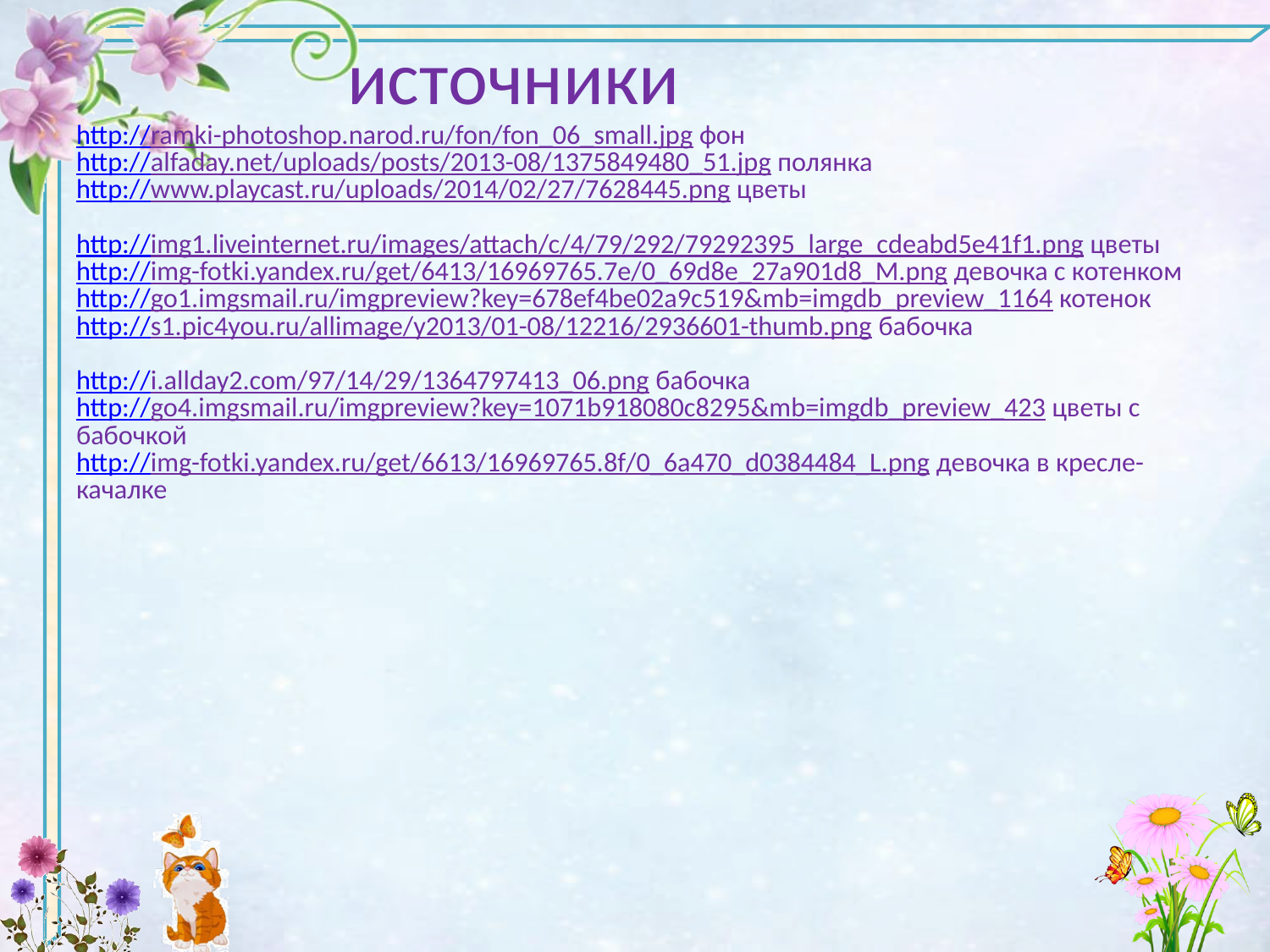

# источники http://ramki-photoshop.narod.ru/fon/fon_06_small.jpg фон http://alfaday.net/uploads/posts/2013-08/1375849480_51.jpg полянка http://www.playcast.ru/uploads/2014/02/27/7628445.png цветы http://img1.liveinternet.ru/images/attach/c/4/79/292/79292395_large_cdeabd5e41f1.png цветы http://img-fotki.yandex.ru/get/6413/16969765.7e/0_69d8e_27a901d8_M.png девочка с котенком http://go1.imgsmail.ru/imgpreview?key=678ef4be02a9c519&mb=imgdb_preview_1164 котенок http://s1.pic4you.ru/allimage/y2013/01-08/12216/2936601-thumb.png бабочка http://i.allday2.com/97/14/29/1364797413_06.png бабочка http://go4.imgsmail.ru/imgpreview?key=1071b918080c8295&mb=imgdb_preview_423 цветы с бабочкой http://img-fotki.yandex.ru/get/6613/16969765.8f/0_6a470_d0384484_L.png девочка в кресле-качалке